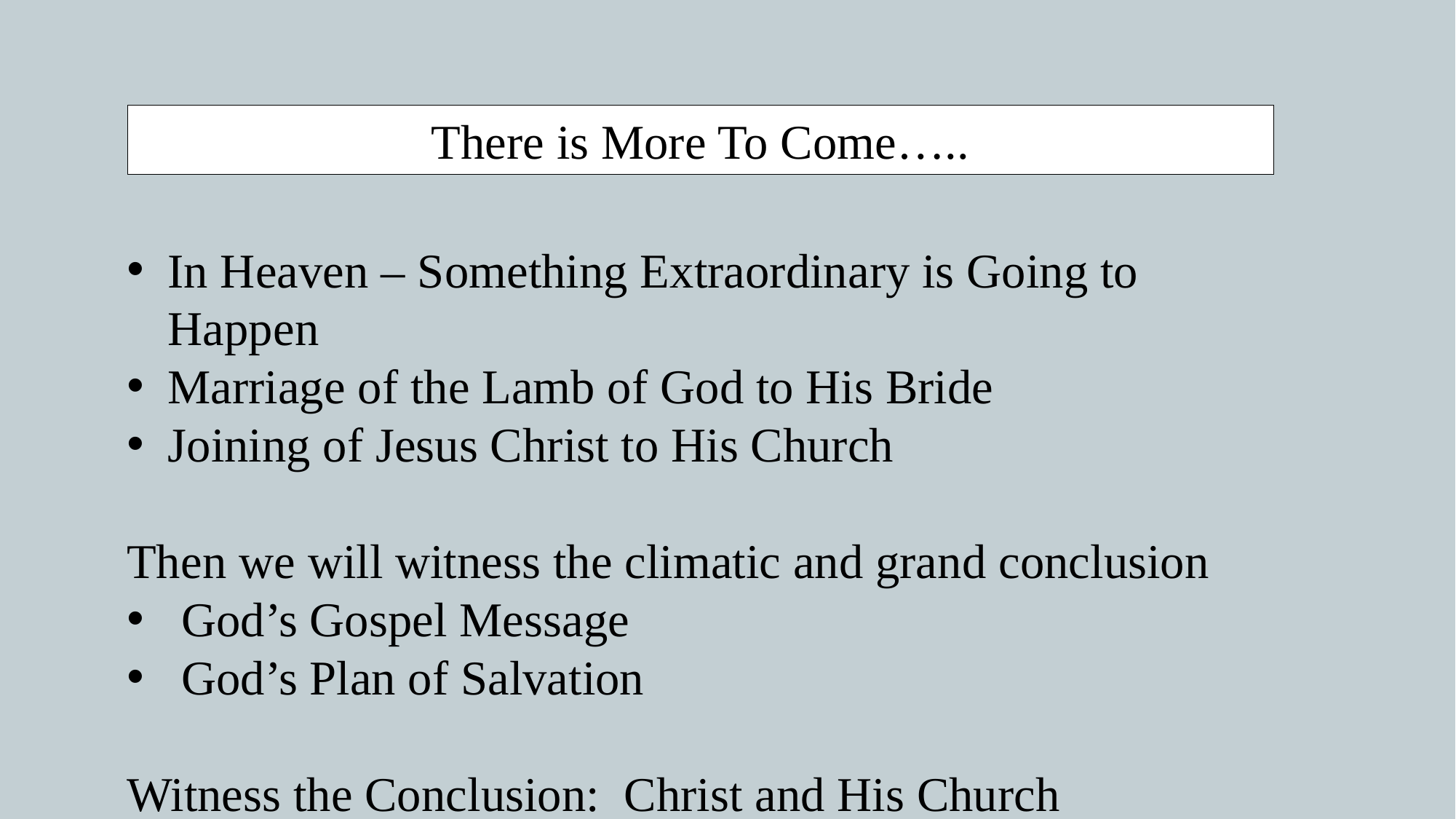

There is More To Come…..
In Heaven – Something Extraordinary is Going to Happen
Marriage of the Lamb of God to His Bride
Joining of Jesus Christ to His Church

Then we will witness the climatic and grand conclusion
God’s Gospel Message
God’s Plan of Salvation

Witness the Conclusion:  Christ and His Church